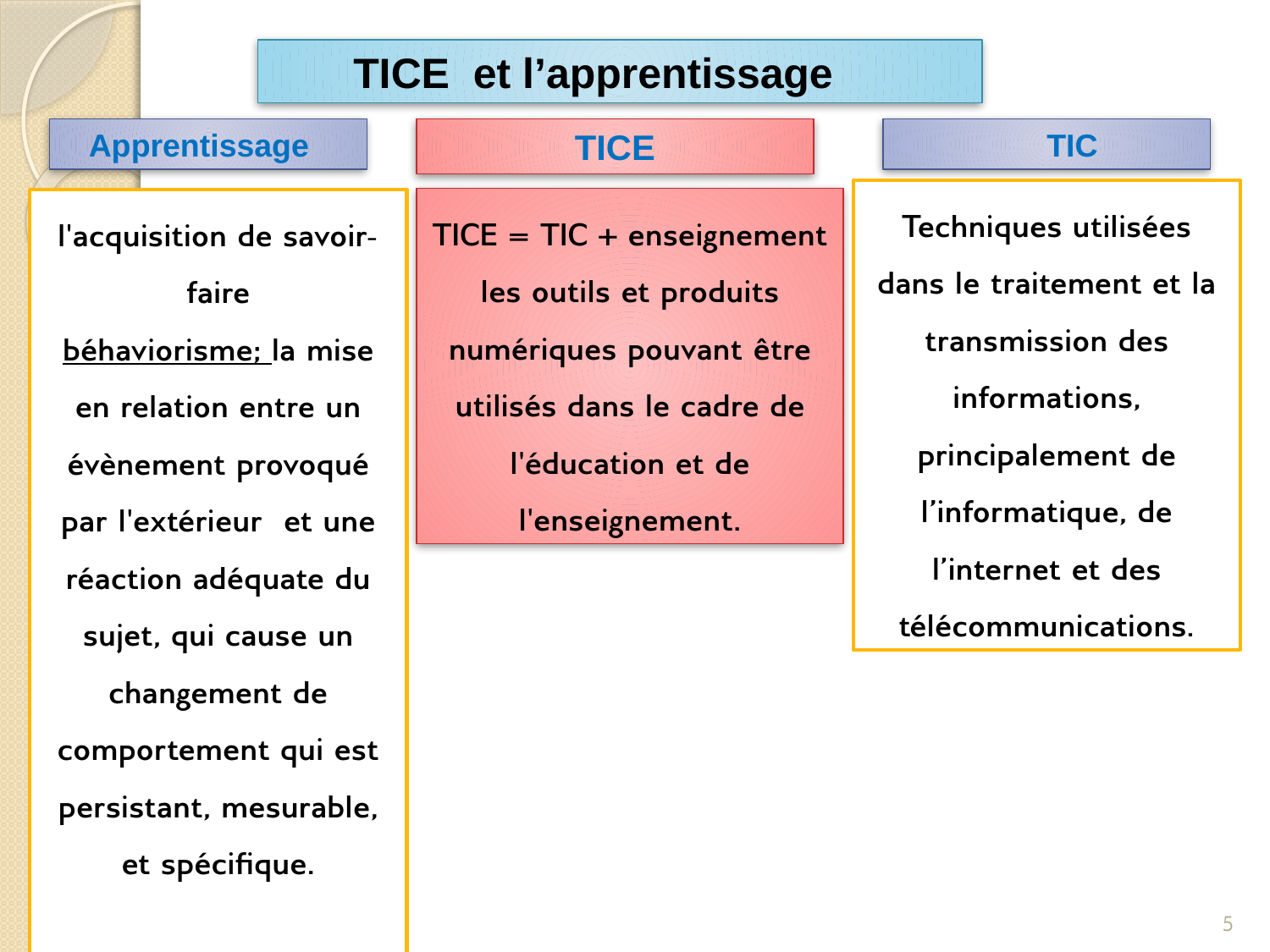

TICE  et l’apprentissage
   Apprentissage
TICE
                 TIC

Techniques utilisées dans le traitement et la transmission des informations, principalement de l’informatique, de l’internet et des télécommunications.
TICE = TIC + enseignement
les outils et produits numériques pouvant être utilisés dans le cadre de l'éducation et de l'enseignement.
l'acquisition de savoir-faire
béhaviorisme; la mise en relation entre un évènement provoqué par l'extérieur  et une réaction adéquate du sujet, qui cause un changement de comportement qui est persistant, mesurable, et spécifique.

5